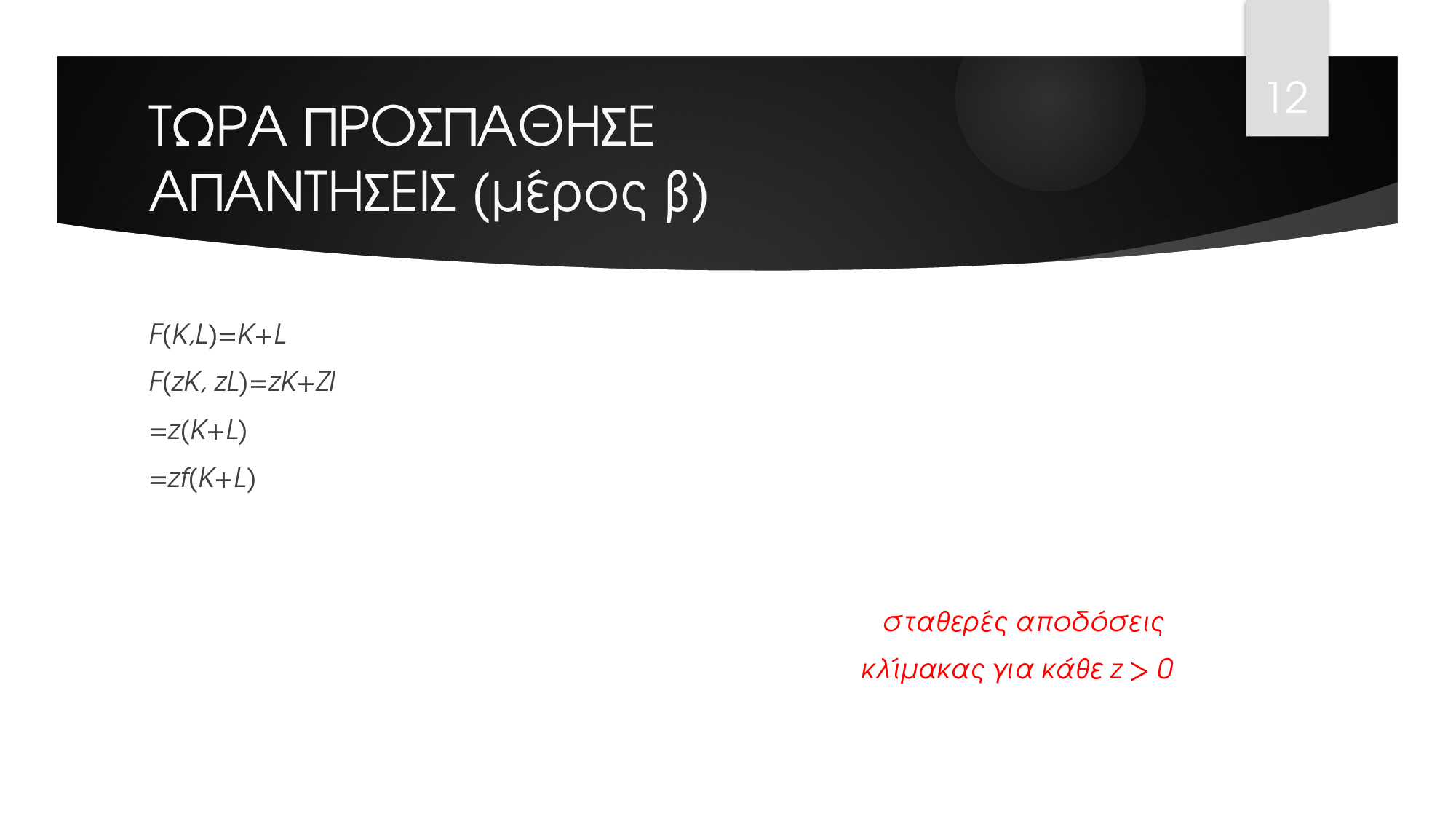

12
# ΤΩΡΑ ΠΡΟΣΠΑΘΗΣΕ ΑΠΑΝΤΗΣΕΙΣ (μέρος β)
F(K,L)=K+L
F(zK, zL)=zK+Zl
=z(K+L)
=zf(K+L)

σταθερές αποδόσεις
κλίμακας για κάθε z > 0